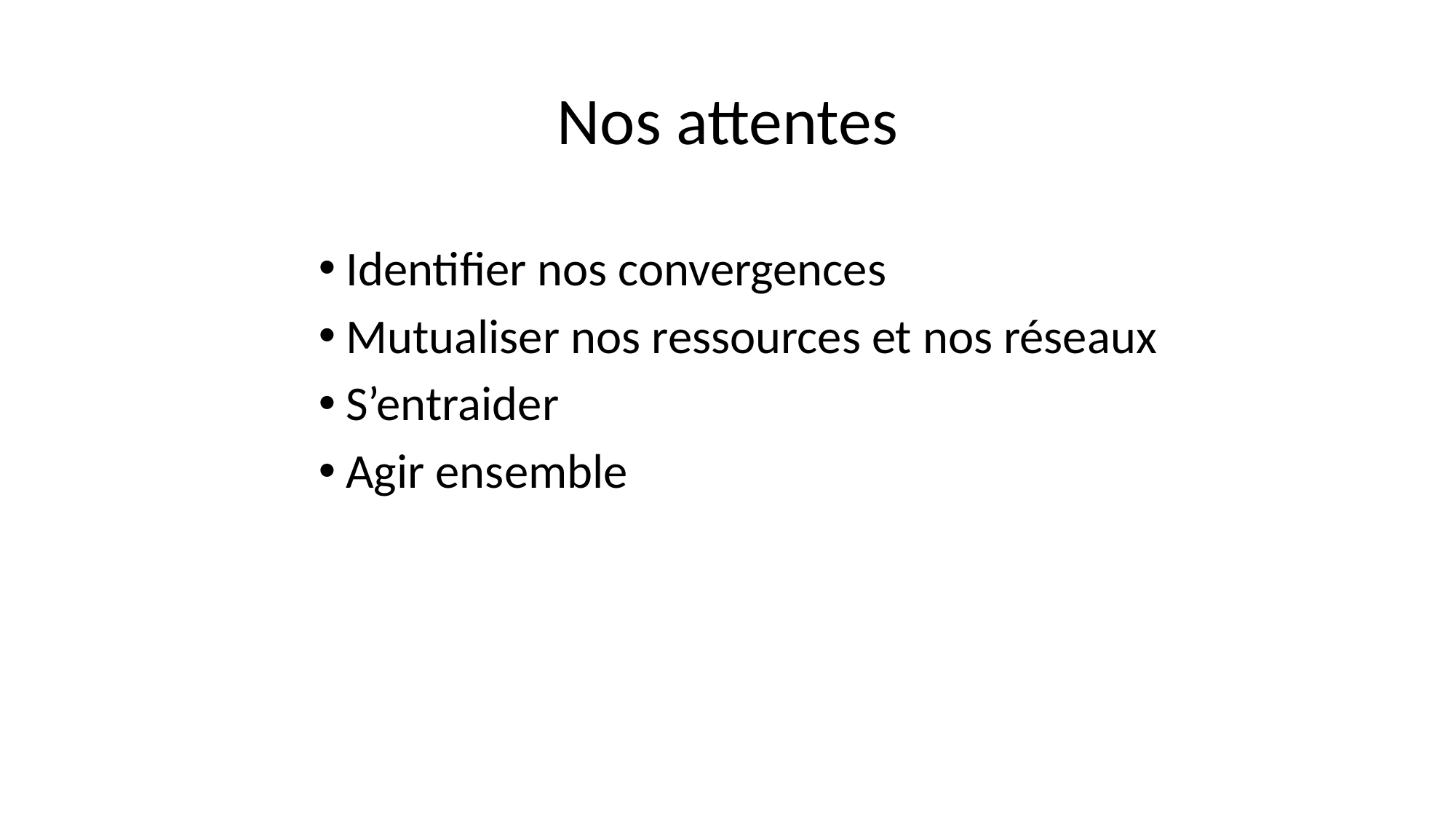

# Nos attentes
Identifier nos convergences
Mutualiser nos ressources et nos réseaux
S’entraider
Agir ensemble